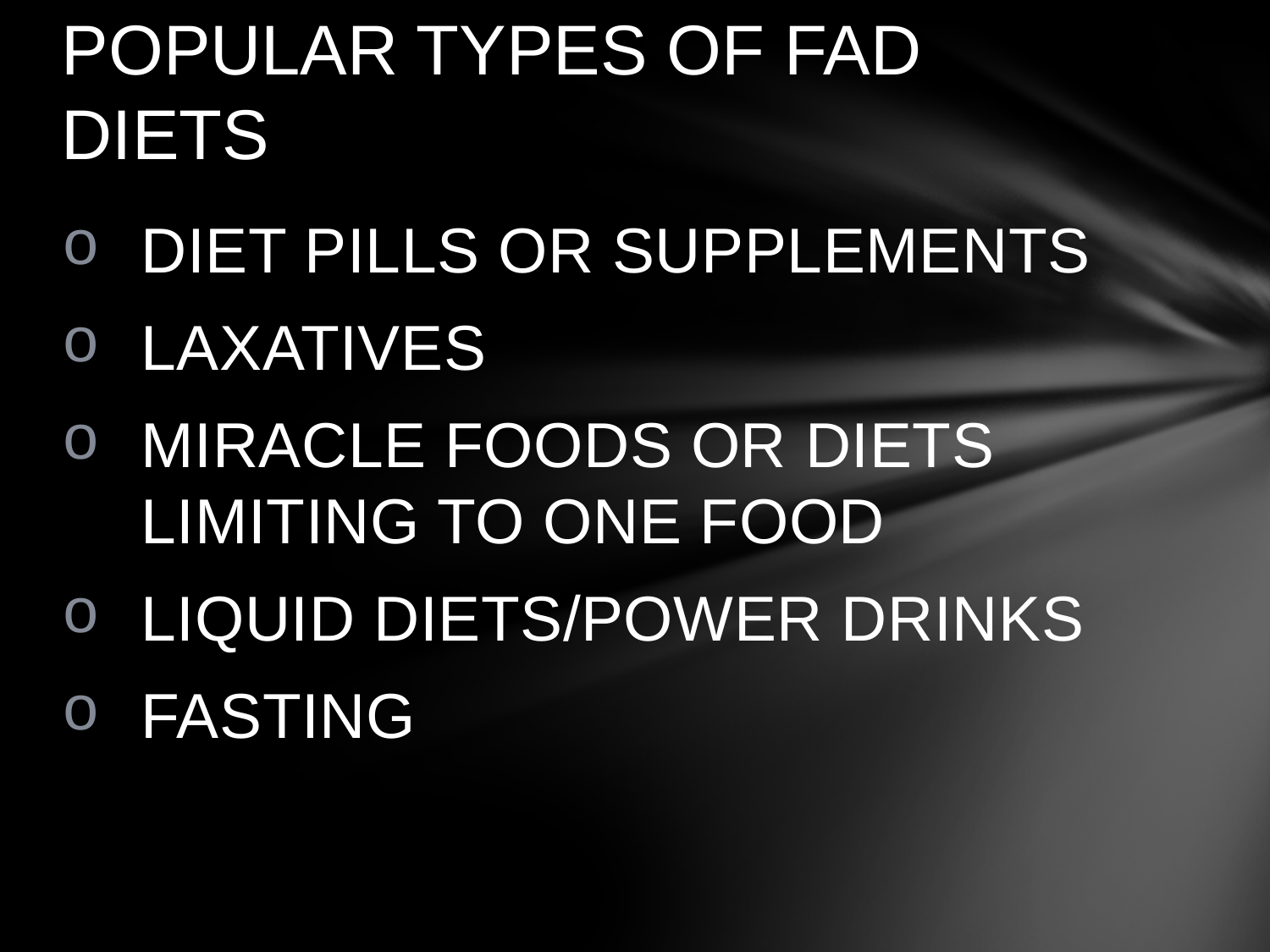

# POPULAR TYPES OF FAD DIETS
DIET PILLS OR SUPPLEMENTS
LAXATIVES
MIRACLE FOODS OR DIETS LIMITING TO ONE FOOD
LIQUID DIETS/POWER DRINKS
FASTING